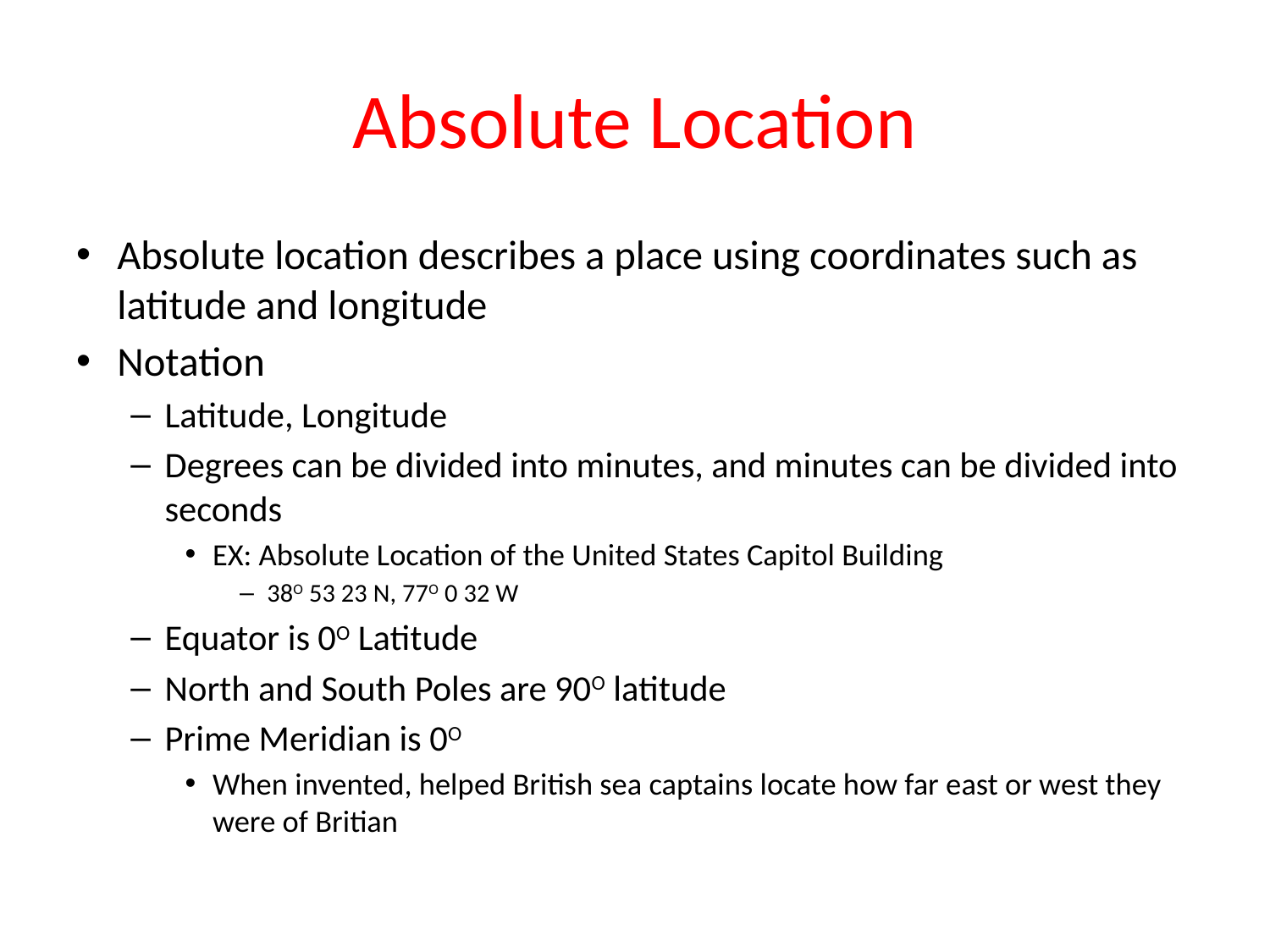

# Absolute Location
Absolute location describes a place using coordinates such as latitude and longitude
Notation
Latitude, Longitude
Degrees can be divided into minutes, and minutes can be divided into seconds
EX: Absolute Location of the United States Capitol Building
38O 53 23 N, 77O 0 32 W
Equator is 0O Latitude
North and South Poles are 90O latitude
Prime Meridian is 0O
When invented, helped British sea captains locate how far east or west they were of Britian